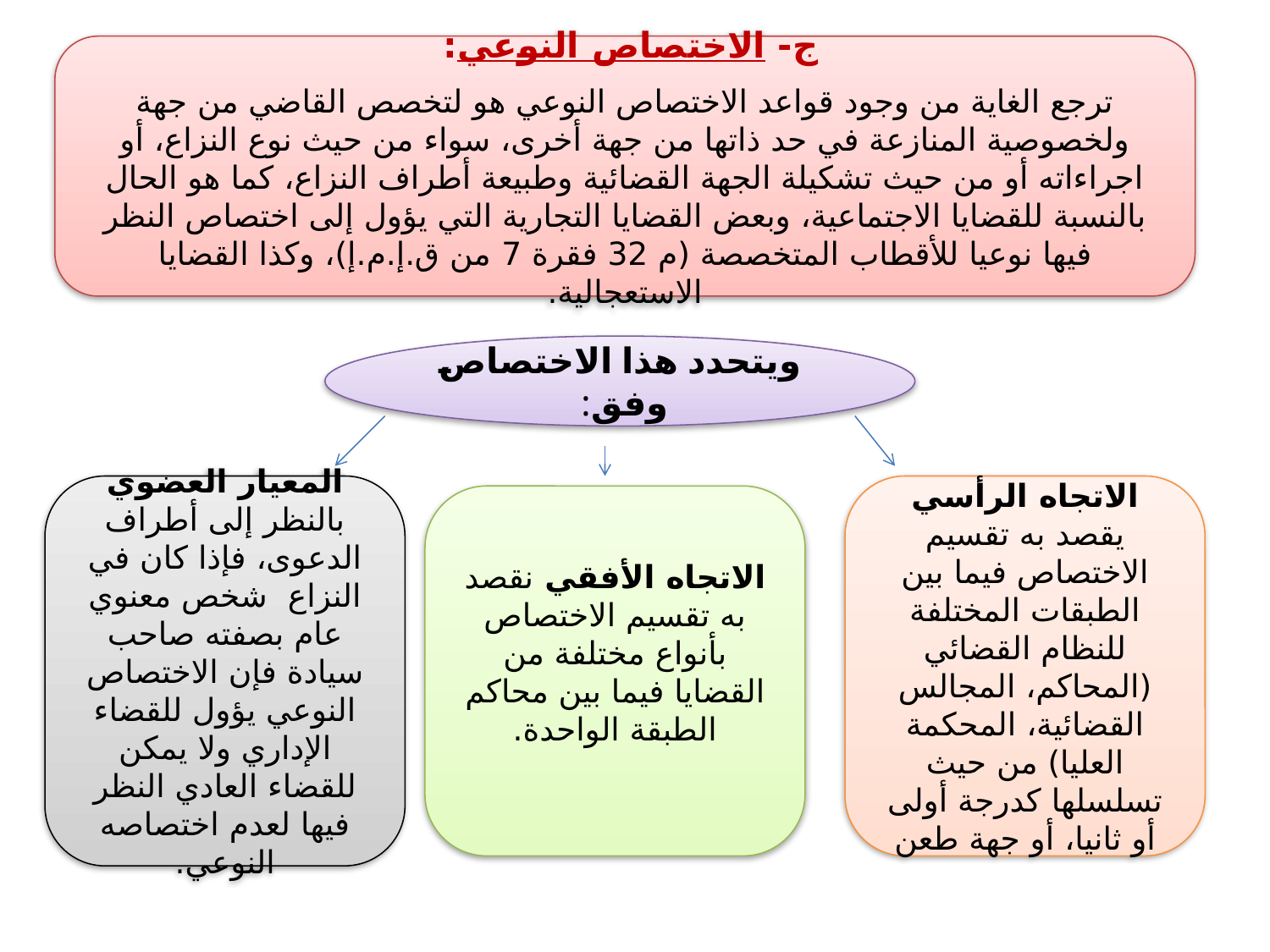

ج- الاختصاص النوعي:

ترجع الغاية من وجود قواعد الاختصاص النوعي هو لتخصص القاضي من جهة ولخصوصية المنازعة في حد ذاتها من جهة أخرى، سواء من حيث نوع النزاع، أو اجراءاته أو من حيث تشكيلة الجهة القضائية وطبيعة أطراف النزاع، كما هو الحال بالنسبة للقضايا الاجتماعية، وبعض القضايا التجارية التي يؤول إلى اختصاص النظر فيها نوعيا للأقطاب المتخصصة (م 32 فقرة 7 من ق.إ.م.إ)، وكذا القضايا الاستعجالية.

ويتحدد هذا الاختصاص وفق:
المعيار العضوي بالنظر إلى أطراف الدعوى، فإذا كان في النزاع  شخص معنوي عام بصفته صاحب سيادة فإن الاختصاص النوعي يؤول للقضاء الإداري ولا يمكن للقضاء العادي النظر فيها لعدم اختصاصه النوعي.
الاتجاه الرأسي يقصد به تقسيم الاختصاص فيما بين الطبقات المختلفة للنظام القضائي (المحاكم، المجالس القضائية، المحكمة العليا) من حيث تسلسلها كدرجة أولى أو ثانيا، أو جهة طعن
الاتجاه الأفقي نقصد به تقسيم الاختصاص بأنواع مختلفة من القضايا فيما بين محاكم الطبقة الواحدة.